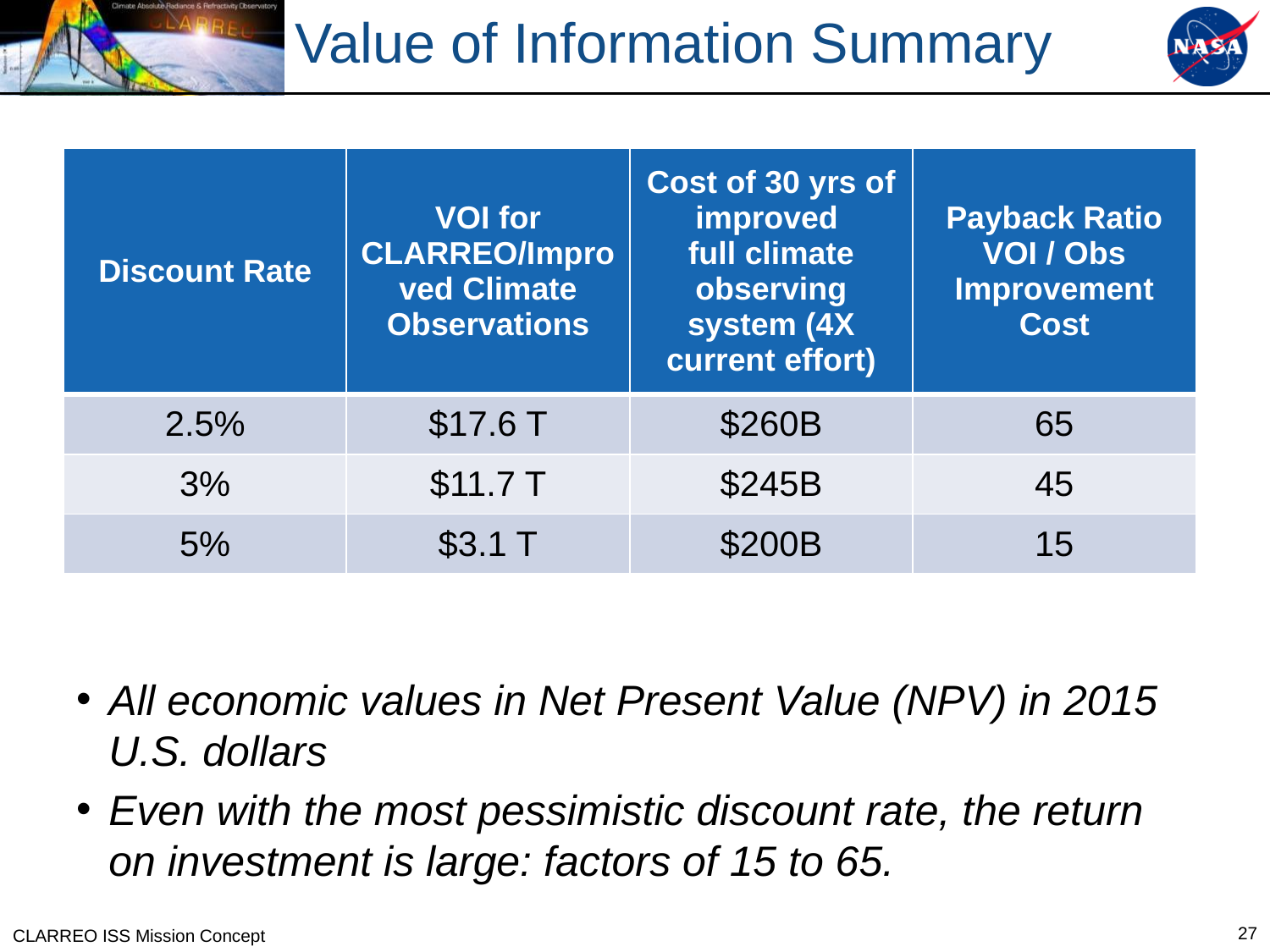

# Value of Information Summary
| Discount Rate | VOI for CLARREO/Improved Climate Observations | Cost of 30 yrs of improved full climate observing system (4X current effort) | Payback Ratio VOI / Obs Improvement Cost |
| --- | --- | --- | --- |
| 2.5% | $17.6 T | $260B | 65 |
| 3% | $11.7 T | $245B | 45 |
| 5% | $3.1 T | $200B | 15 |
All economic values in Net Present Value (NPV) in 2015 U.S. dollars
Even with the most pessimistic discount rate, the return on investment is large: factors of 15 to 65.

27
CLARREO ISS Mission Concept